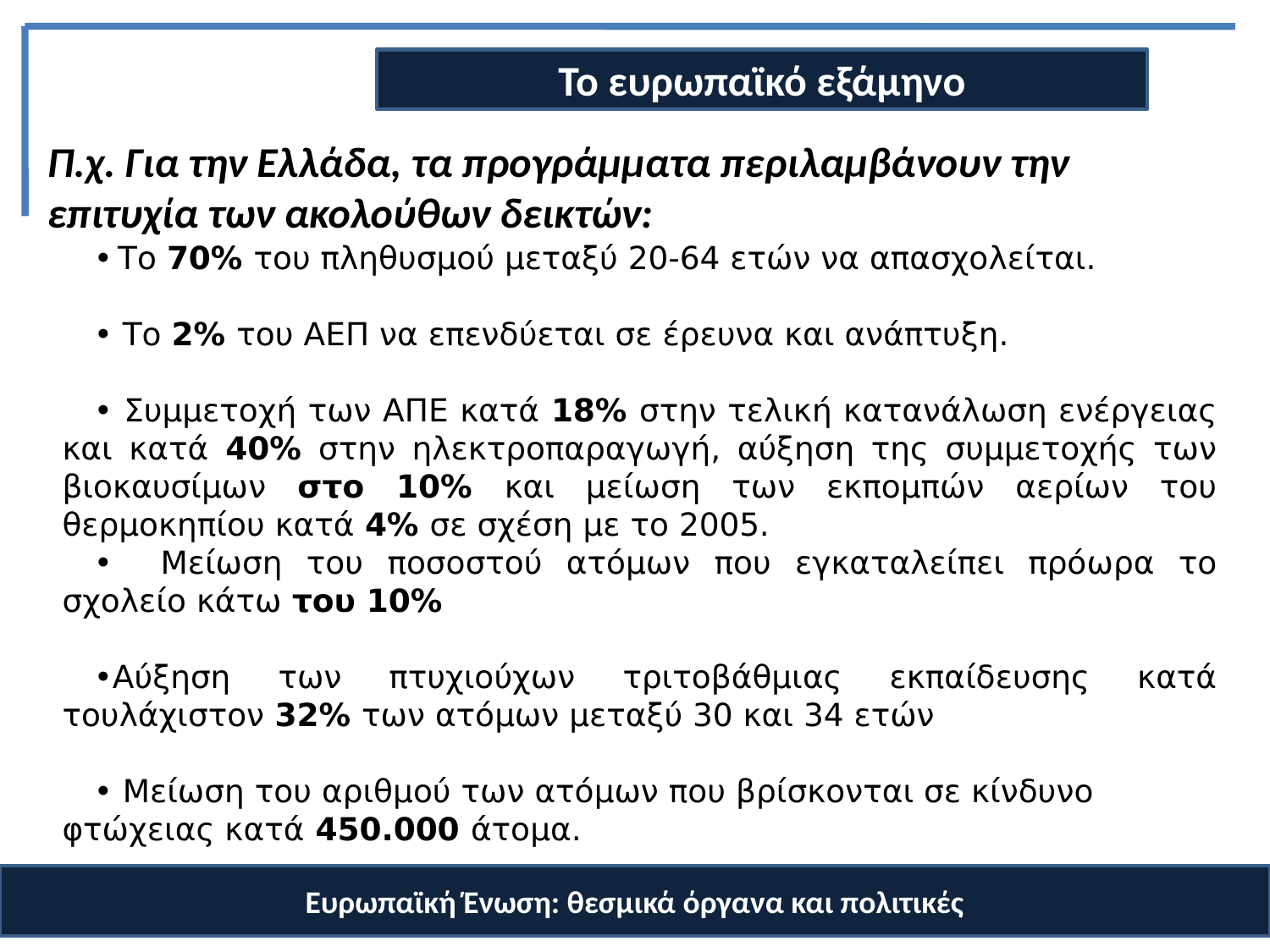

Το ευρωπαϊκό εξάμηνο
# Π.χ. Για την Ελλάδα, τα προγράμματα περιλαμβάνουν την επιτυχία των ακολούθων δεικτών:
• Το 70% του πληθυσμού μεταξύ 20-64 ετών να απασχολείται.

• Το 2% του ΑΕΠ να επενδύεται σε έρευνα και ανάπτυξη.

• Συμμετοχή των ΑΠΕ κατά 18% στην τελική κατανάλωση ενέργειας και κατά 40% στην ηλεκτροπαραγωγή, αύξηση της συμμετοχής των βιοκαυσίμων στο 10% και μείωση των εκπομπών αερίων του θερμοκηπίου κατά 4% σε σχέση με το 2005.
•  Μείωση του ποσοστού ατόμων που εγκαταλείπει πρόωρα το σχολείο κάτω του 10%

•Αύξηση των πτυχιούχων τριτοβάθμιας εκπαίδευσης κατά τουλάχιστον 32% των ατόμων μεταξύ 30 και 34 ετών

• Μείωση του αριθμού των ατόμων που βρίσκονται σε κίνδυνο φτώχειας κατά 450.000 άτομα.
Ευρωπαϊκή Ένωση: θεσμικά όργανα και πολιτικές